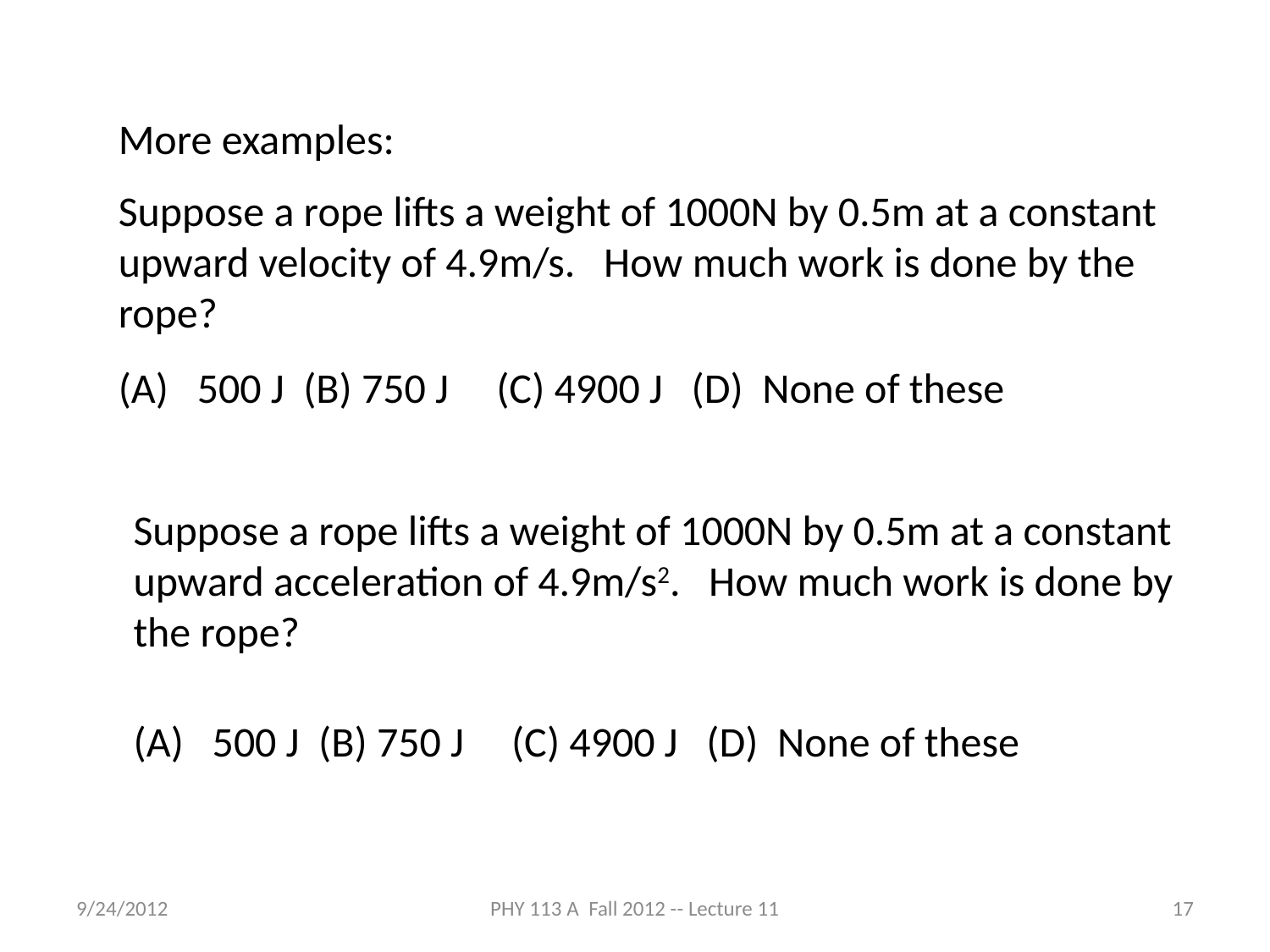

More examples:
Suppose a rope lifts a weight of 1000N by 0.5m at a constant upward velocity of 4.9m/s.   How much work is done by the rope?
(A)   500 J  (B) 750 J     (C) 4900 J   (D)  None of these
Suppose a rope lifts a weight of 1000N by 0.5m at a constant upward acceleration of 4.9m/s2.   How much work is done by the rope?
(A)   500 J  (B) 750 J     (C) 4900 J   (D)  None of these
9/24/2012
PHY 113 A  Fall 2012 -- Lecture 11
17